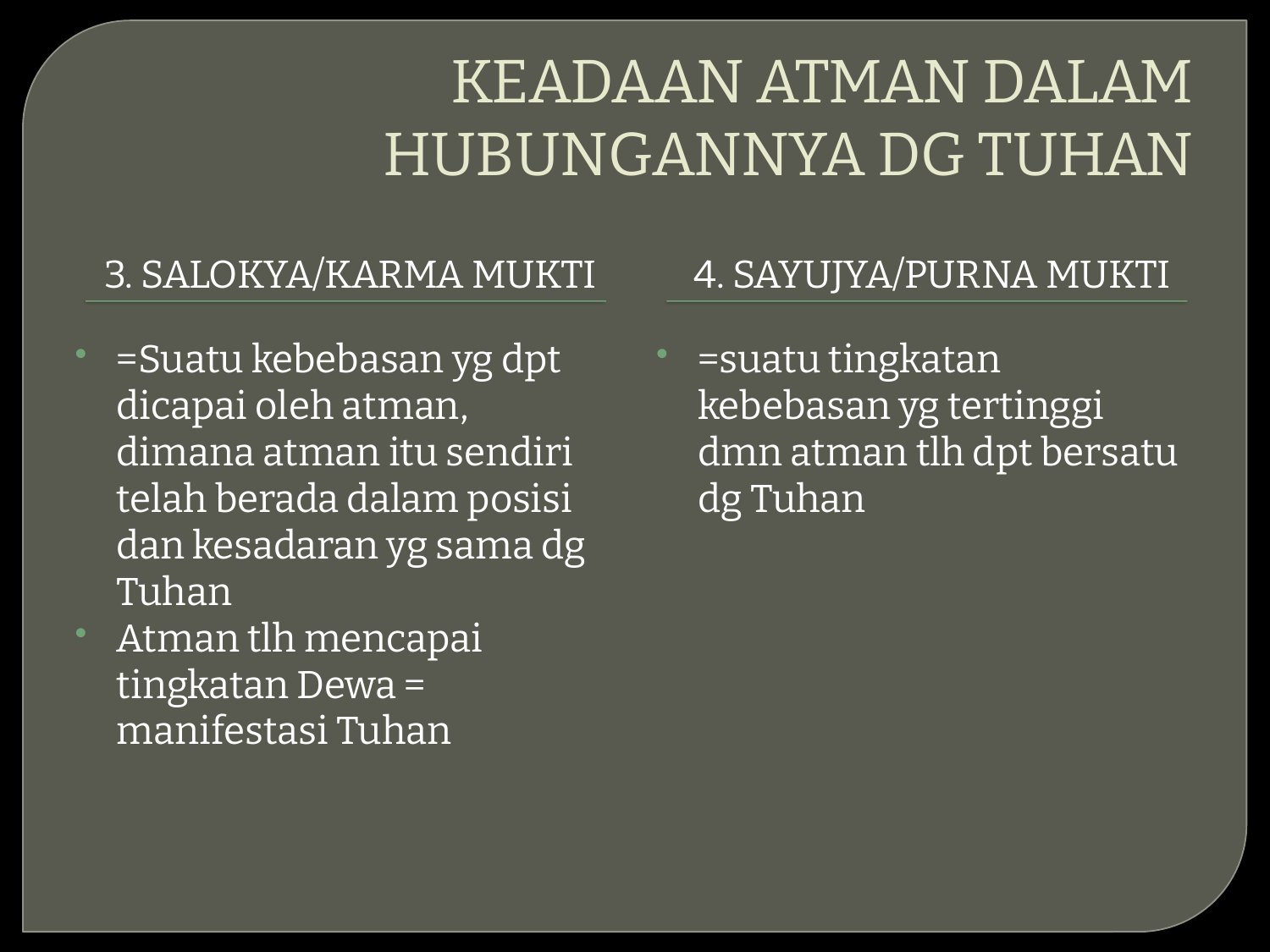

# KEADAAN ATMAN DALAM HUBUNGANNYA DG TUHAN
3. SALOKYA/karma mukti
4. SAYUJYA/purna mukti
=Suatu kebebasan yg dpt dicapai oleh atman, dimana atman itu sendiri telah berada dalam posisi dan kesadaran yg sama dg Tuhan
Atman tlh mencapai tingkatan Dewa = manifestasi Tuhan
=suatu tingkatan kebebasan yg tertinggi dmn atman tlh dpt bersatu dg Tuhan